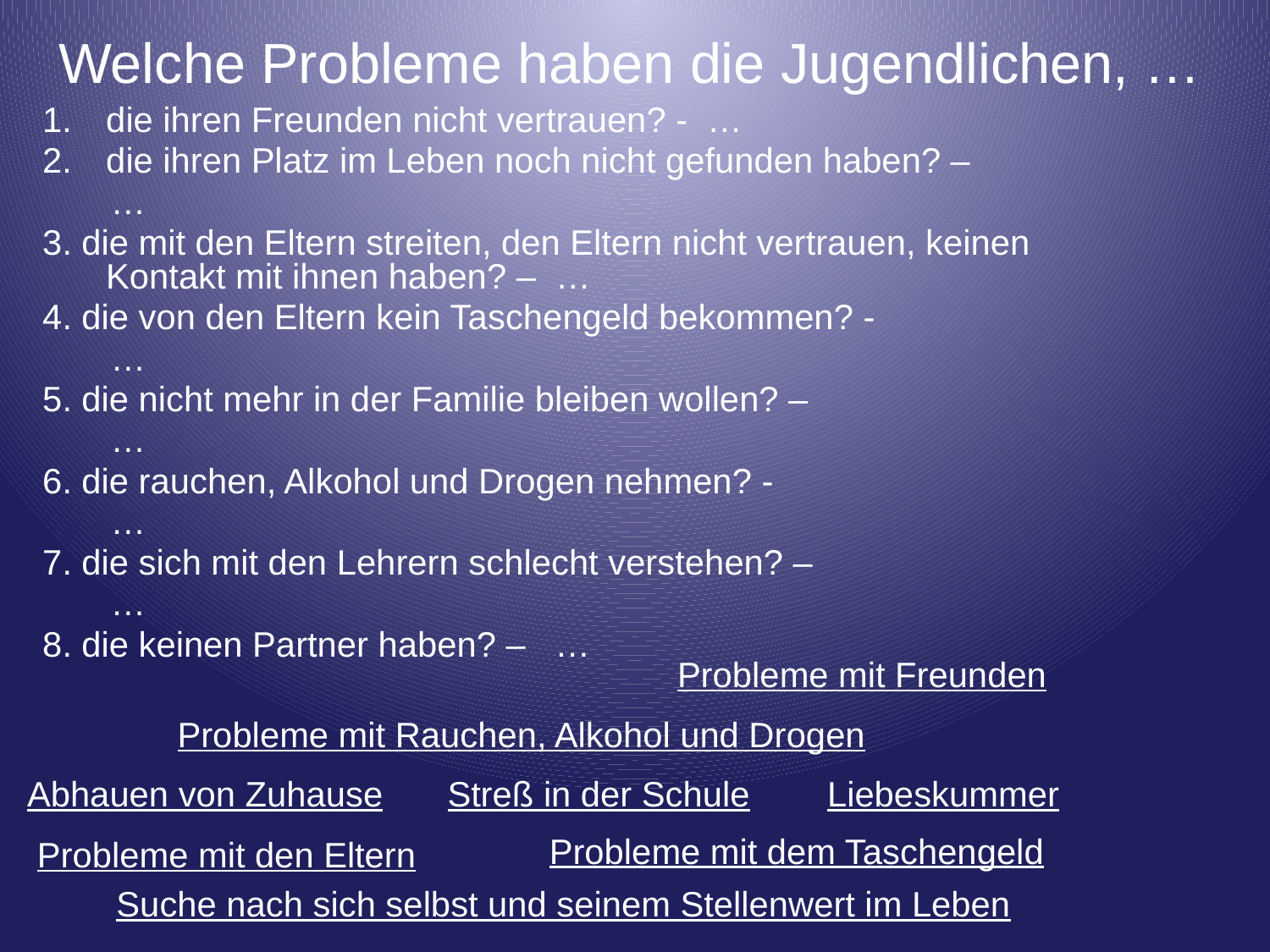

# Welche Probleme haben die Jugendlichen, …
die ihren Freunden nicht vertrauen? -  …
die ihren Platz im Leben noch nicht gefunden haben? –
       …
3. die mit den Eltern streiten, den Eltern nicht vertrauen, keinen Kontakt mit ihnen haben? –  …
4. die von den Eltern kein Taschengeld bekommen? -
       …
5. die nicht mehr in der Familie bleiben wollen? –
       …
6. die rauchen, Alkohol und Drogen nehmen? -
       …
7. die sich mit den Lehrern schlecht verstehen? –
       …
8. die keinen Partner haben? –   …
Probleme mit Freunden
Probleme mit Rauchen, Alkohol und Drogen
Abhauen von Zuhause
Streß in der Schule
Liebeskummer
Probleme mit dem Taschengeld
Probleme mit den Eltern
Suche nach sich selbst und seinem Stellenwert im Leben